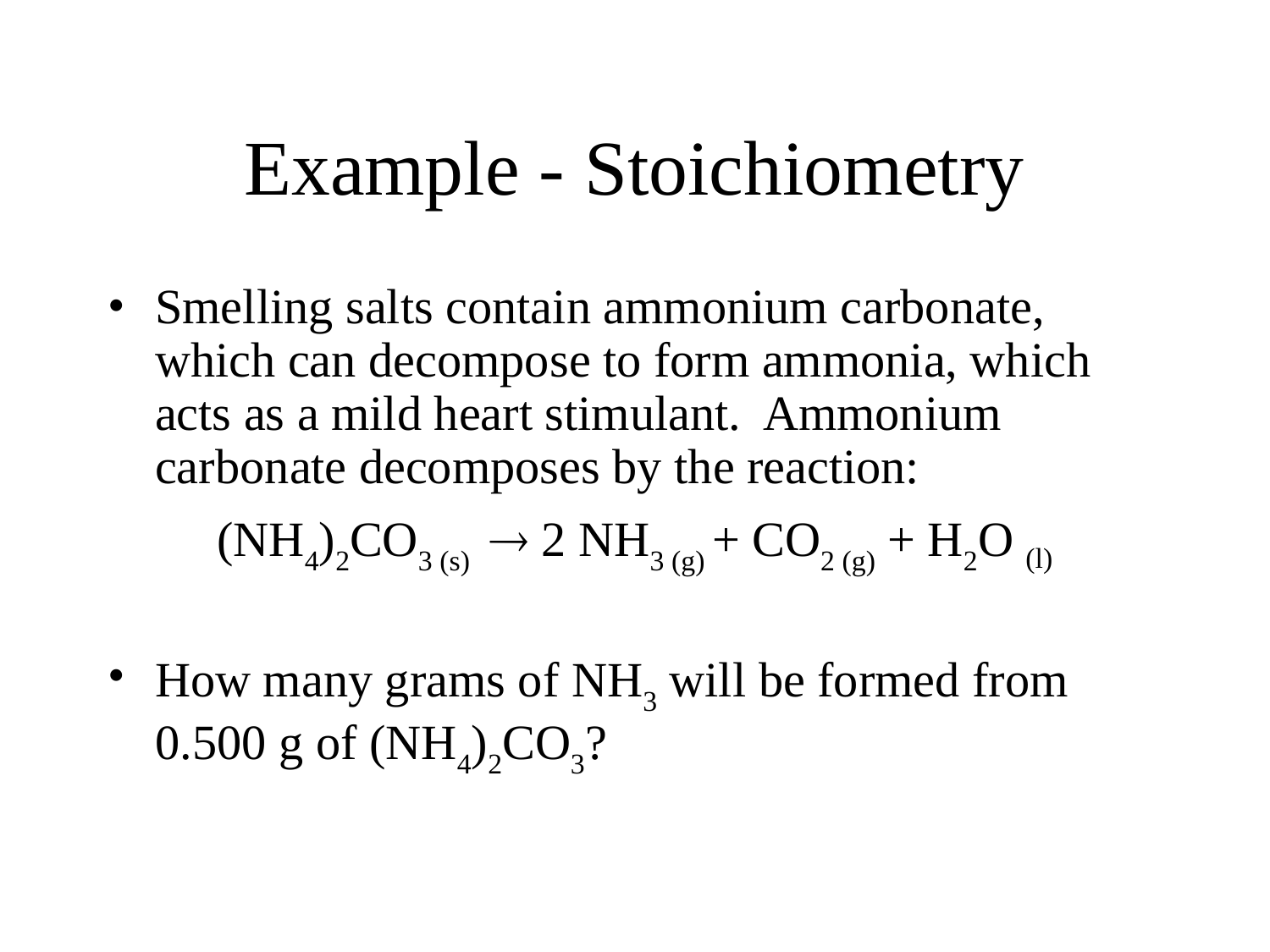

# Example - Stoichiometry
Smelling salts contain ammonium carbonate, which can decompose to form ammonia, which acts as a mild heart stimulant.  Ammonium carbonate decomposes by the reaction:
(NH4)2CO3 (s)  → 2 NH3 (g) + CO2 (g) + H2O (l)

How many grams of NH3 will be formed from 0.500 g of (NH4)2CO3?